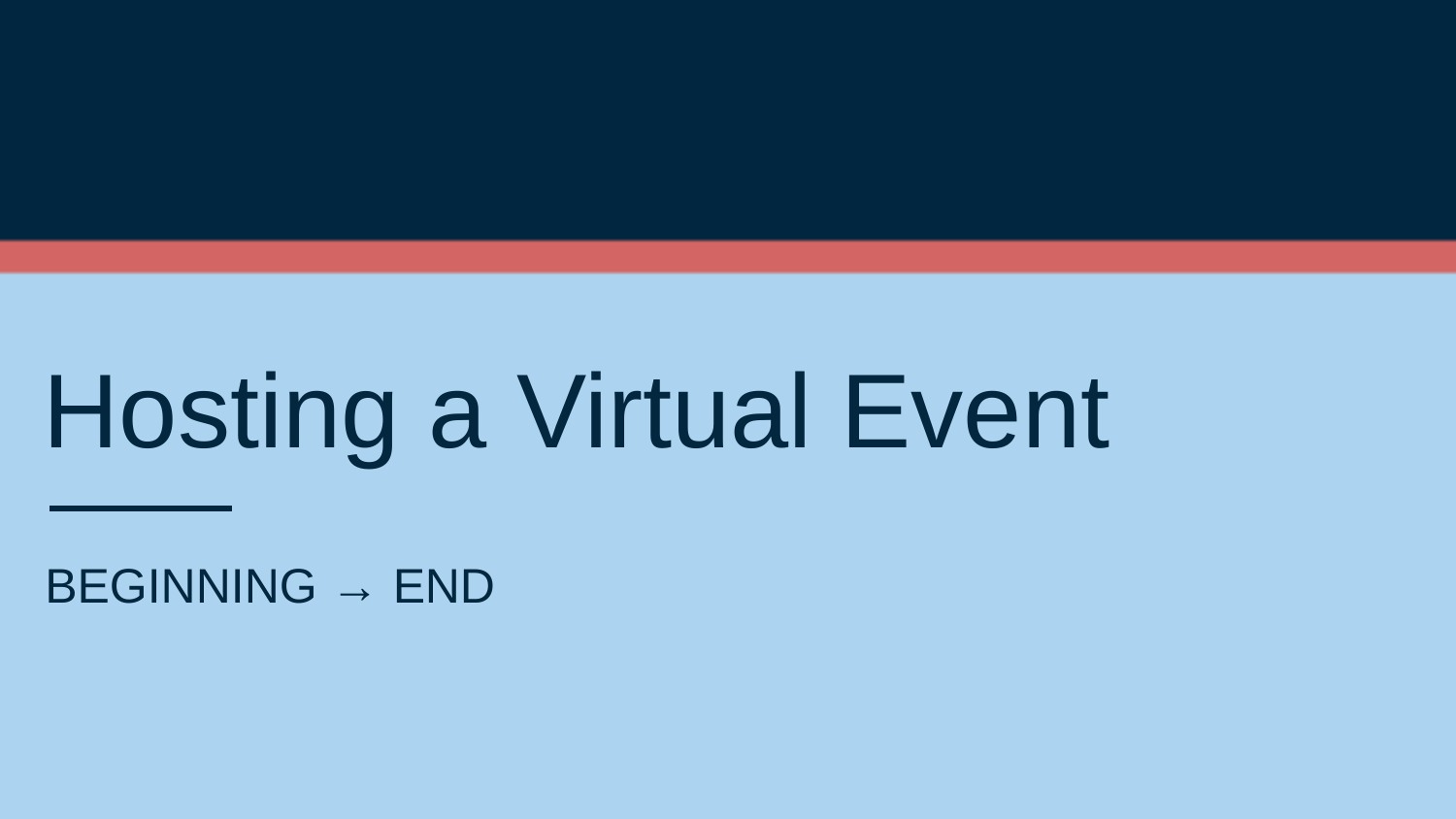

# Hosting a Virtual Event
BEGINNING → END